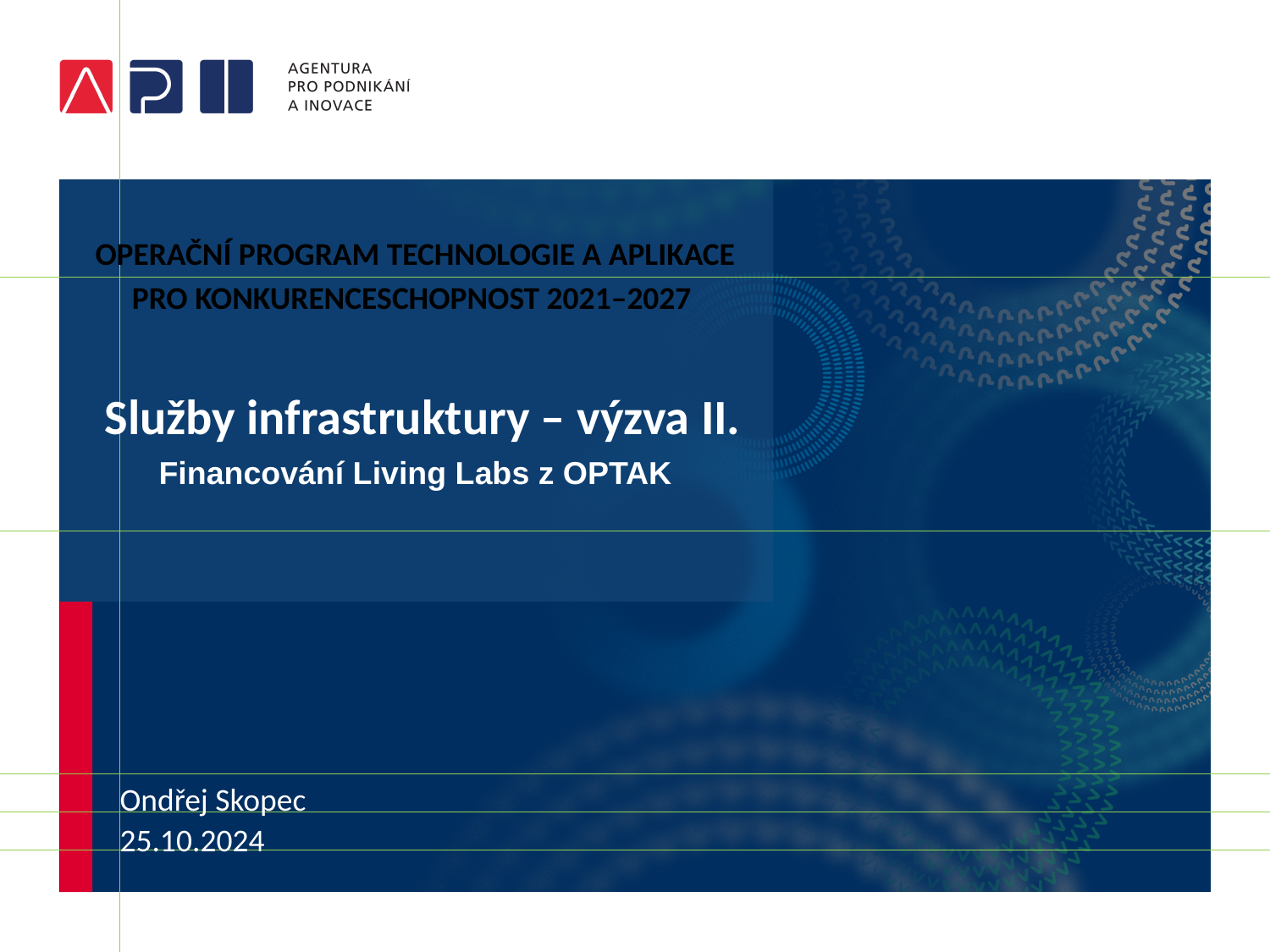

# Operační program technologie a aplikace pro konkurenceschopnost 2021–2027 Služby infrastruktury – výzva II. Financování Living Labs z OPTAK
Ondřej Skopec
25.10.2024